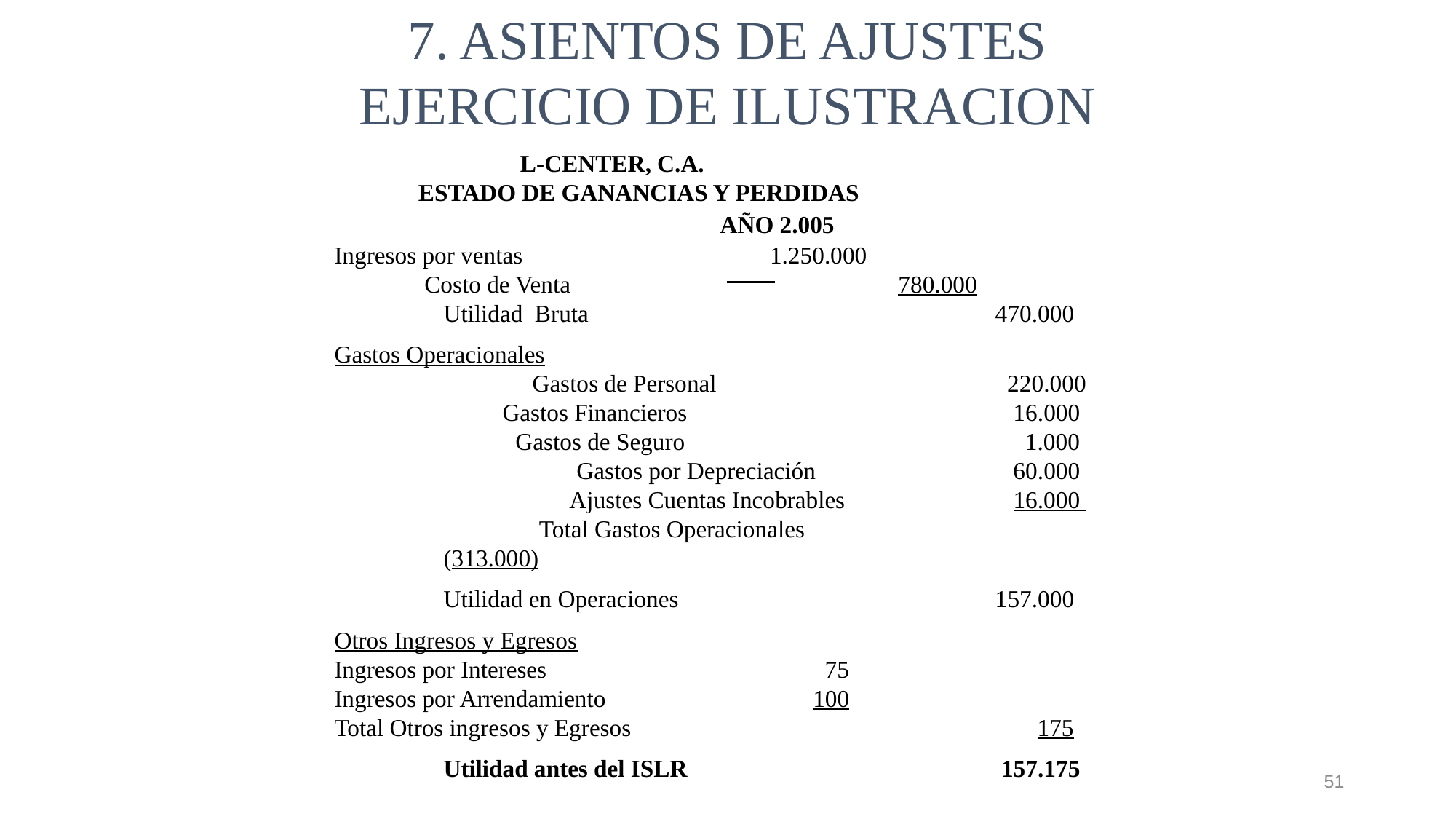

7. ASIENTOS DE AJUSTES EJERCICIO DE ILUSTRACION
 		L-CENTER, C.A.         			                                 ESTADO DE GANANCIAS Y PERDIDAS                                                                           AÑO 2.005

Ingresos por ventas		                  1.250.000                                                         Costo de Venta			   780.000		        	Utilidad  Bruta 				 470.000
Gastos Operacionales                                                  		                                                      Gastos de Personal			   220.000                                 Gastos Financieros			    16.000		            Gastos de Seguro			      1.000			    Gastos por Depreciación		    60.000       		   Ajustes Cuentas Incobrables		    16.000 		                Total Gastos Operacionales                    	  		(313.000)
	Utilidad en Operaciones			 157.000
Otros Ingresos y Egresos				          Ingresos por Intereses			         75		                   Ingresos por Arrendamiento		       100		                Total Otros ingresos y Egresos				        175
	Utilidad antes del ISLR                                       	  157.175
51